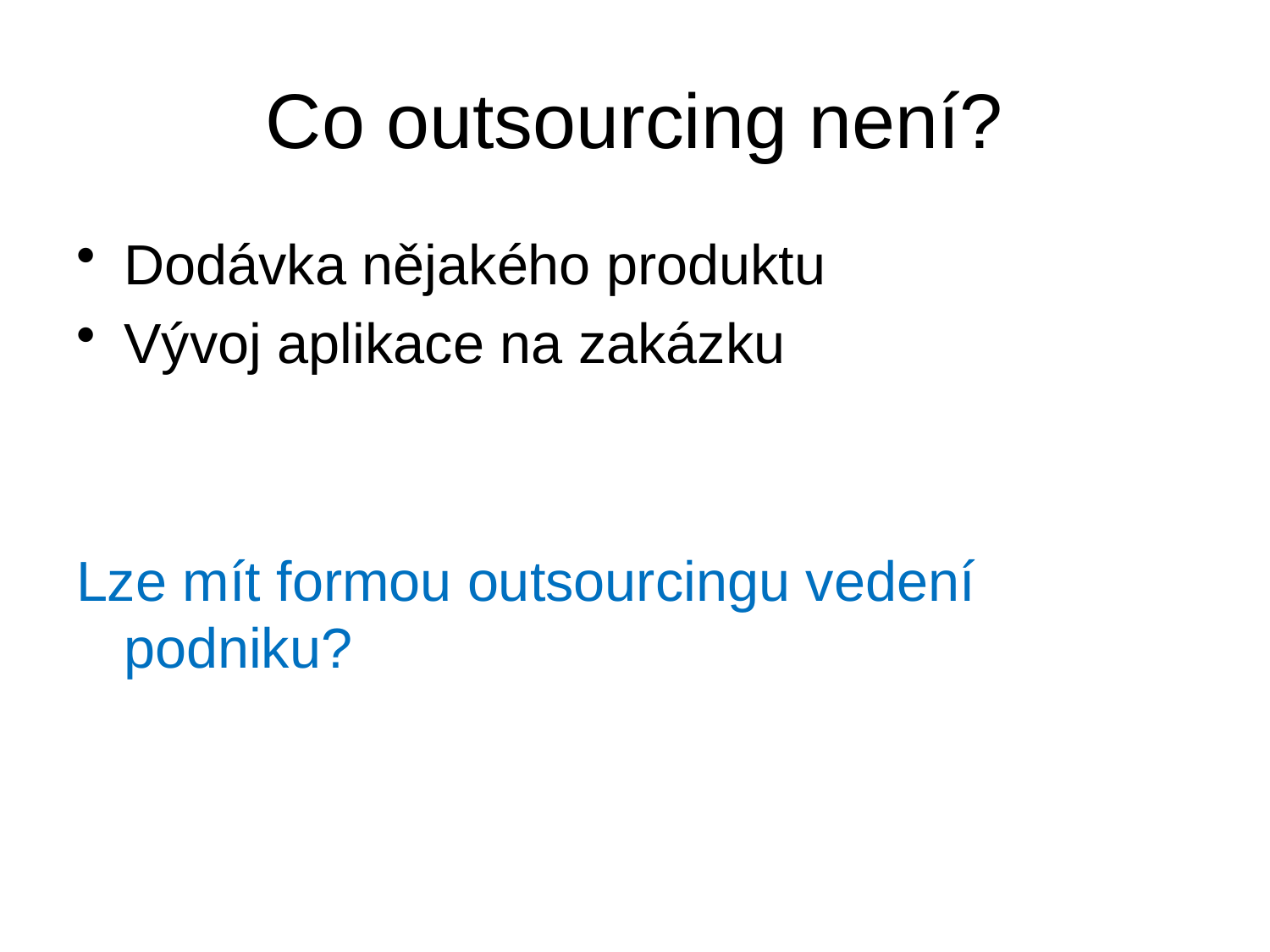

# Co outsourcing není?
Dodávka nějakého produktu
Vývoj aplikace na zakázku

Lze mít formou outsourcingu vedení podniku?